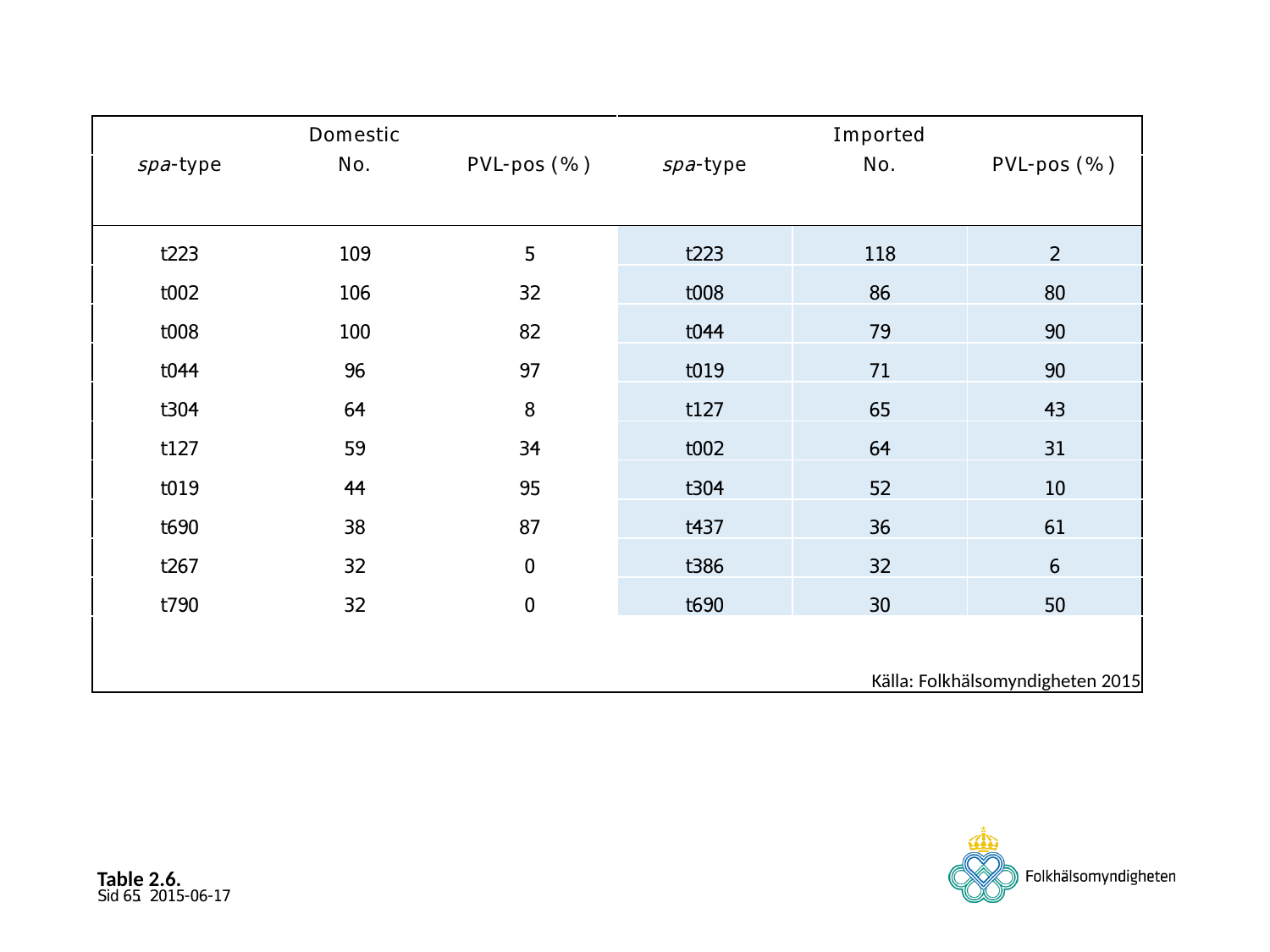

| Domestic |  |  | Imported |  |  |
| --- | --- | --- | --- | --- | --- |
| spa-type | No. | PVL-pos (%) | spa-type | No. | PVL-pos (%) |
| t223 | 109 | 5 | t223 | 118 | 2 |
| t002 | 106 | 32 | t008 | 86 | 80 |
| t008 | 100 | 82 | t044 | 79 | 90 |
| t044 | 96 | 97 | t019 | 71 | 90 |
| t304 | 64 | 8 | t127 | 65 | 43 |
| t127 | 59 | 34 | t002 | 64 | 31 |
| t019 | 44 | 95 | t304 | 52 | 10 |
| t690 | 38 | 87 | t437 | 36 | 61 |
| t267 | 32 | 0 | t386 | 32 | 6 |
| t790 | 32 | 0 | t690 | 30 | 50 |
|  |  |  |  |  |  |
|  |  |  | Källa: Folkhälsomyndigheten 2015 |  |  |
# Table 2.6.
65
2015-06-17